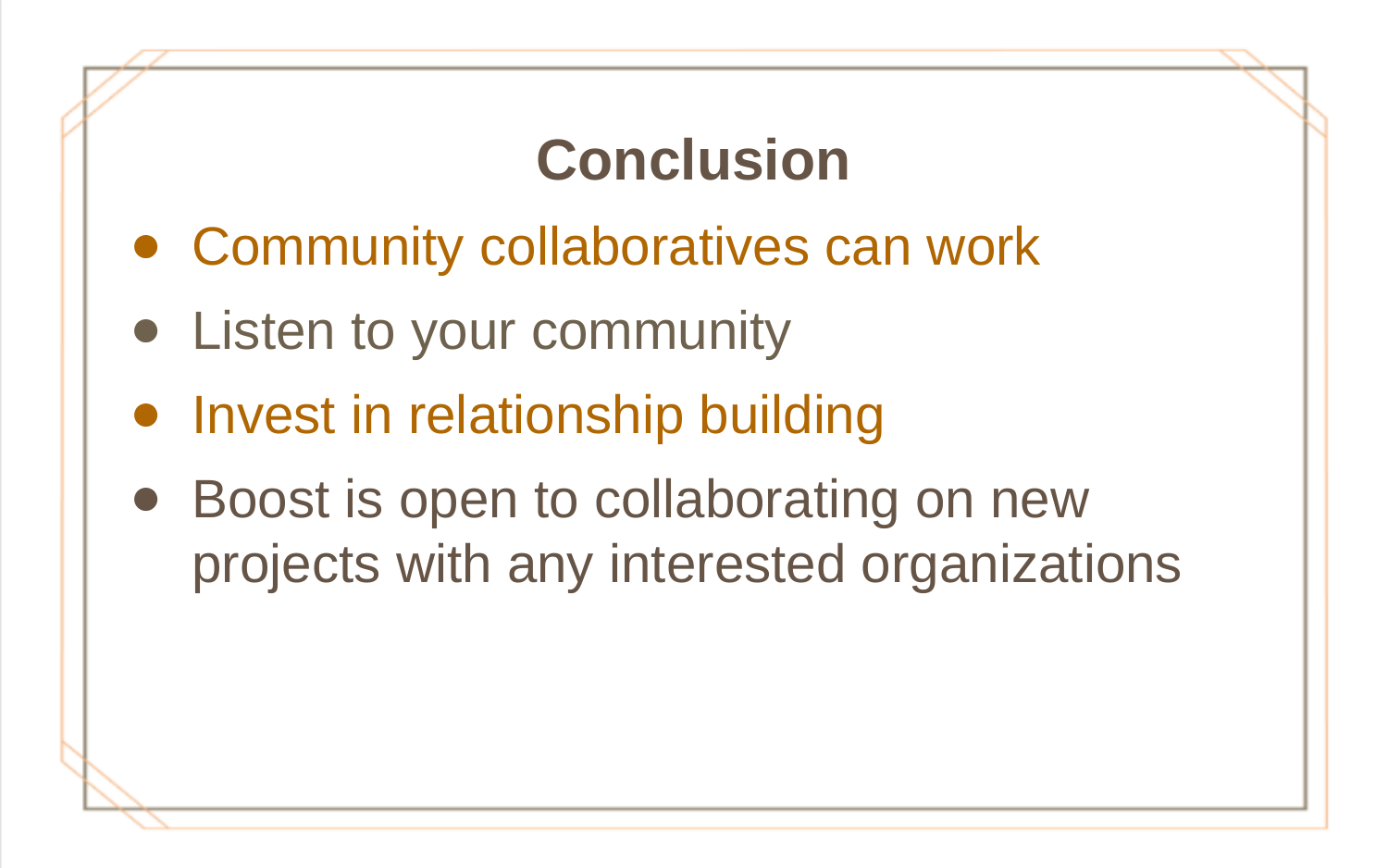

Conclusion
Community collaboratives can work
Listen to your community
Invest in relationship building
Boost is open to collaborating on new projects with any interested organizations